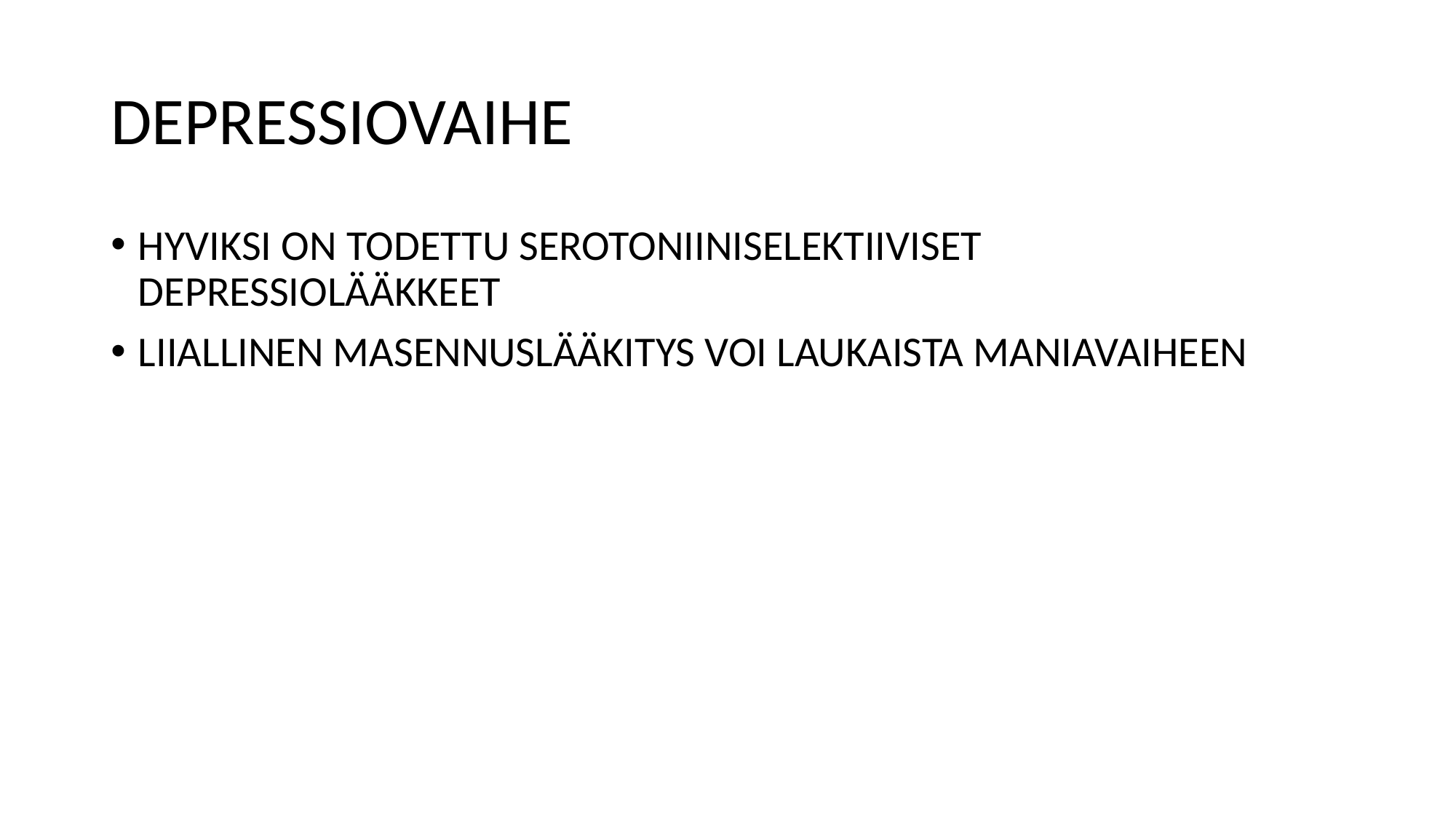

# DEPRESSIOVAIHE
HYVIKSI ON TODETTU SEROTONIINISELEKTIIVISET DEPRESSIOLÄÄKKEET
LIIALLINEN MASENNUSLÄÄKITYS VOI LAUKAISTA MANIAVAIHEEN